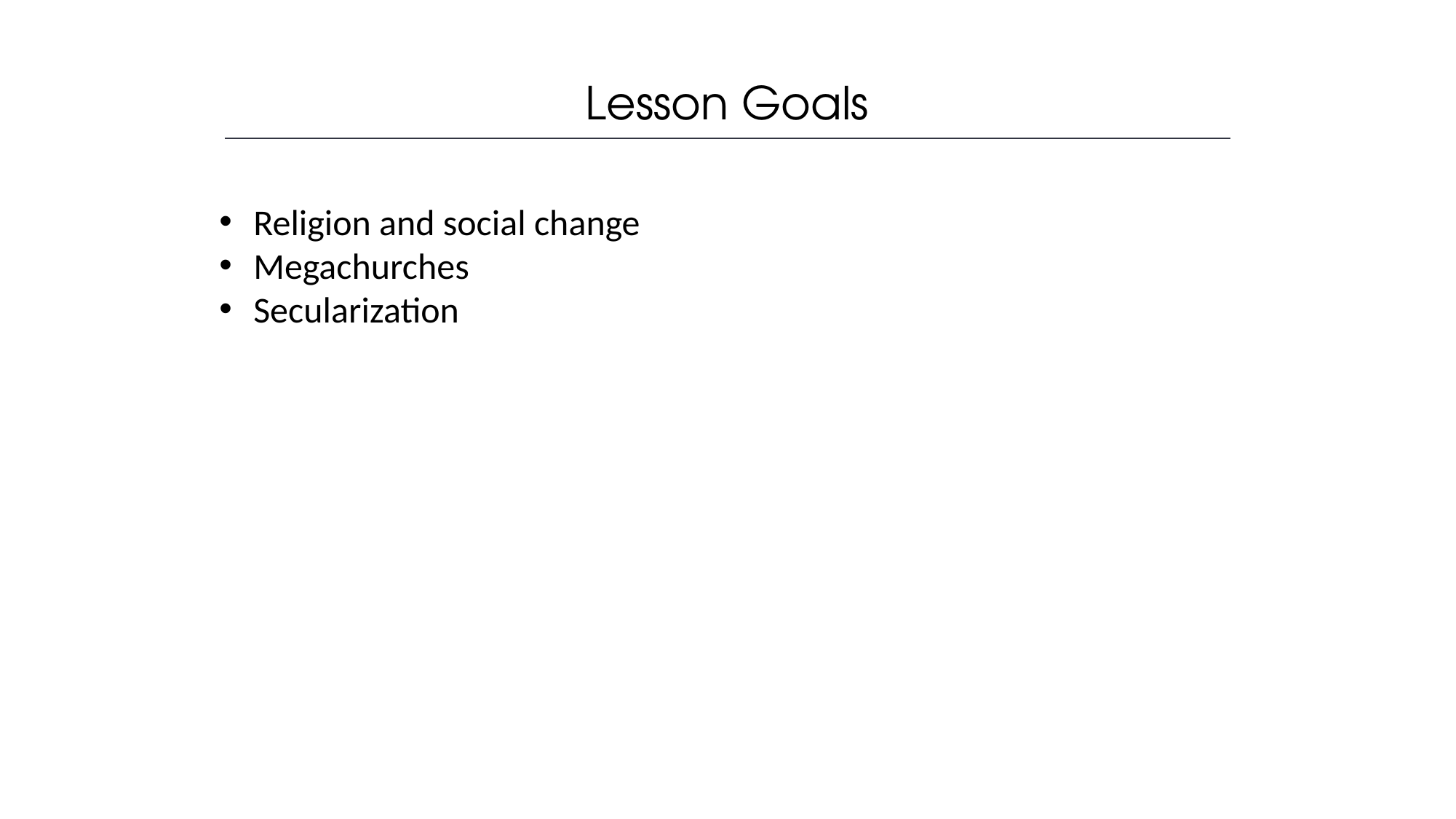

Lesson Goals
HAWKES LEARNING
Religion and social change
Megachurches
Secularization